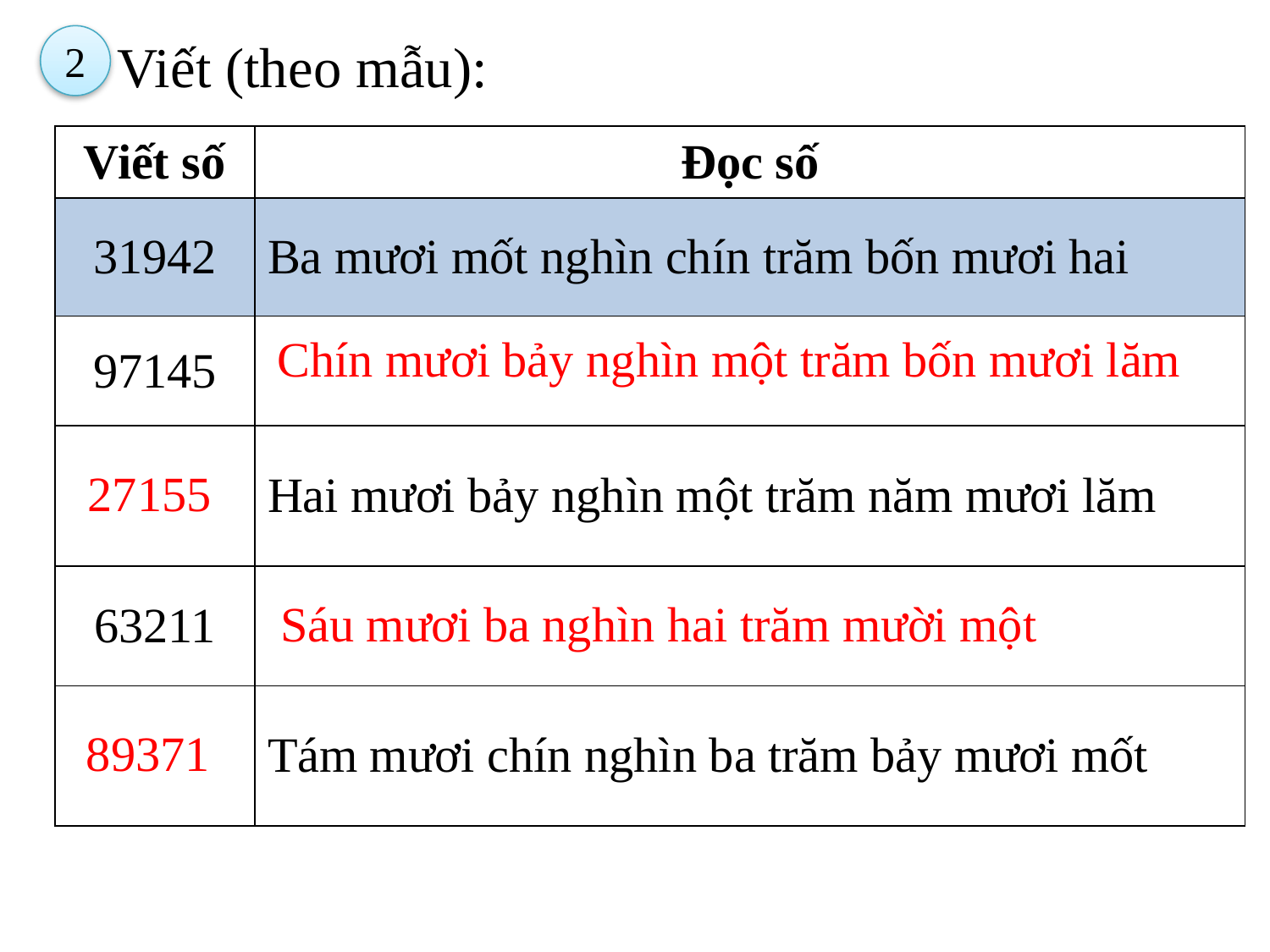

Viết (theo mẫu):
2
| Viết số | Đọc số |
| --- | --- |
| 31942 | Ba mươi mốt nghìn chín trăm bốn mươi hai |
| 97145 |  |
|  | Hai mươi bảy nghìn một trăm năm mươi lăm |
| 63211 |  |
|  | Tám mươi chín nghìn ba trăm bảy mươi mốt |
Chín mươi bảy nghìn một trăm bốn mươi lăm
27155
Sáu mươi ba nghìn hai trăm mười một
89371